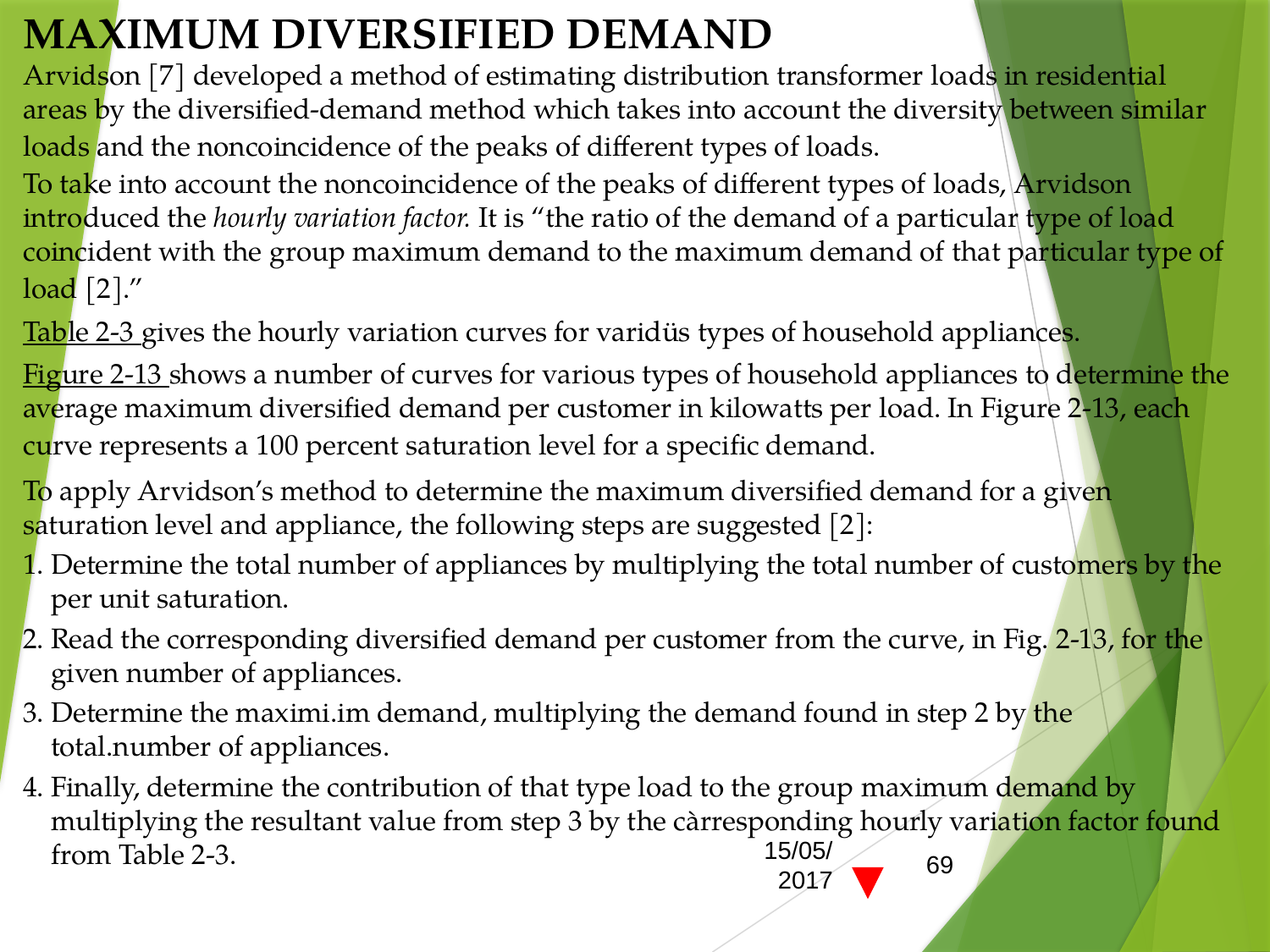

MAXIMUM DIVERSIFIED DEMAND
Arvidson [7] developed a method of estimating distribution transformer loads in residential areas by the diversified-demand method which takes into account the diversity between similar loads and the noncoincidence of the peaks of different types of loads.
To take into account the noncoincidence of the peaks of different types of loads, Arvidson introduced the hourly variation factor. It is “the ratio of the demand of a particular type of load coincident with the group maximum demand to the maximum demand of that particular type of load [2].”
Table 2-3 gives the hourly variation curves for varidüs types of household appliances.
Figure 2-13 shows a number of curves for various types of household appliances to determine the average maximum diversified demand per customer in kilowatts per load. In Figure 2-13, each curve represents a 100 percent saturation level for a specific demand.
To apply Arvidson’s method to determine the maximum diversified demand for a given saturation level and appliance, the following steps are suggested [2]:
1. Determine the total number of appliances by multiplying the total number of customers by the
    per unit saturation.
2. Read the corresponding diversified demand per customer from the curve, in Fig. 2-13, for the
    given number of appliances.
3. Determine the maximi.im demand, multiplying the demand found in step 2 by the
    total.number of appliances.
4. Finally, determine the contribution of that type load to the group maximum demand by
    multiplying the resultant value from step 3 by the càrresponding hourly variation factor found
    from Table 2-3.
15/05/2017
69